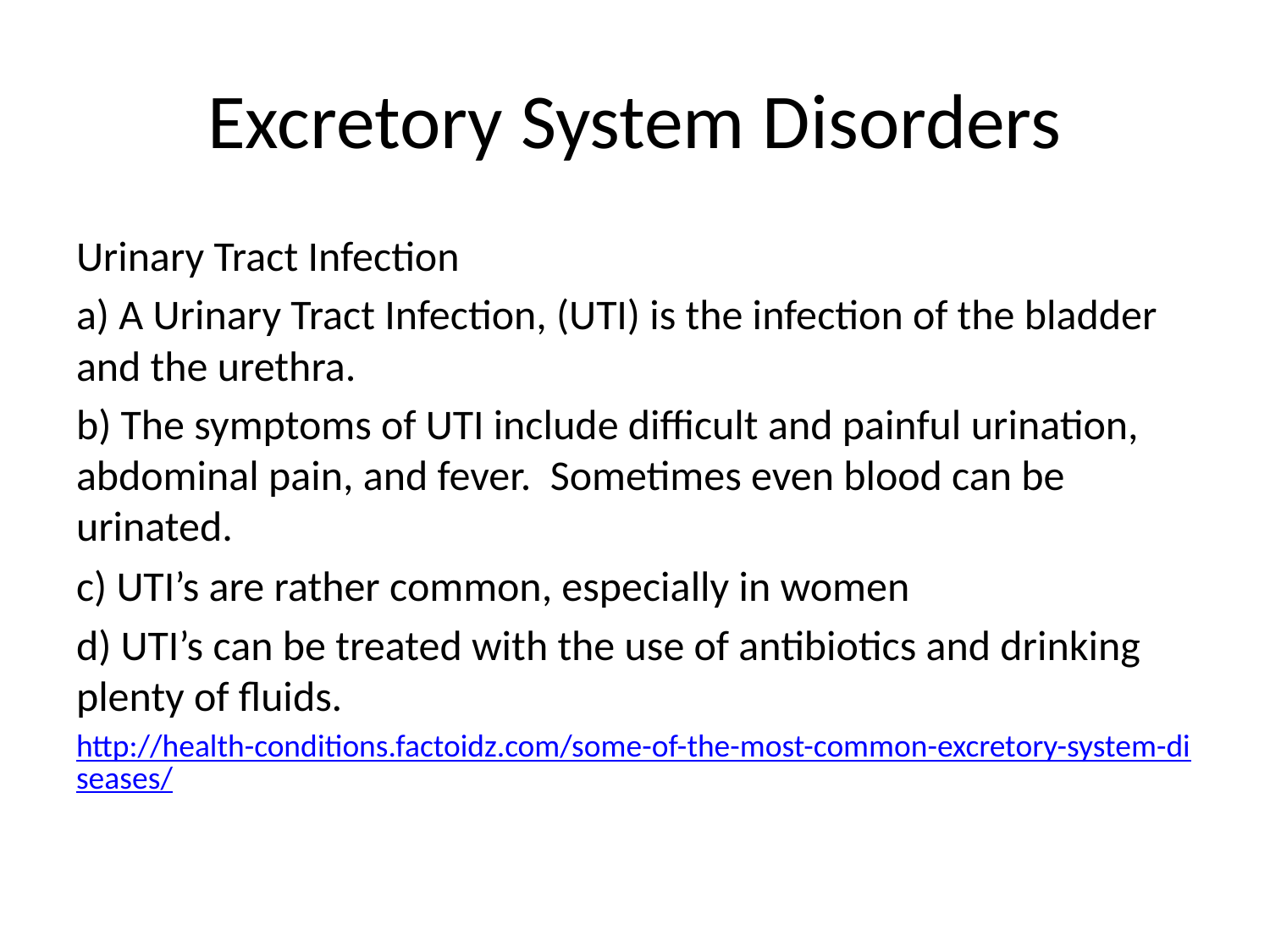

# Excretory System Disorders
Urinary Tract Infection
a) A Urinary Tract Infection, (UTI) is the infection of the bladder and the urethra.
b) The symptoms of UTI include difficult and painful urination, abdominal pain, and fever.  Sometimes even blood can be urinated.
c) UTI’s are rather common, especially in women
d) UTI’s can be treated with the use of antibiotics and drinking plenty of fluids.
http://health-conditions.factoidz.com/some-of-the-most-common-excretory-system-diseases/